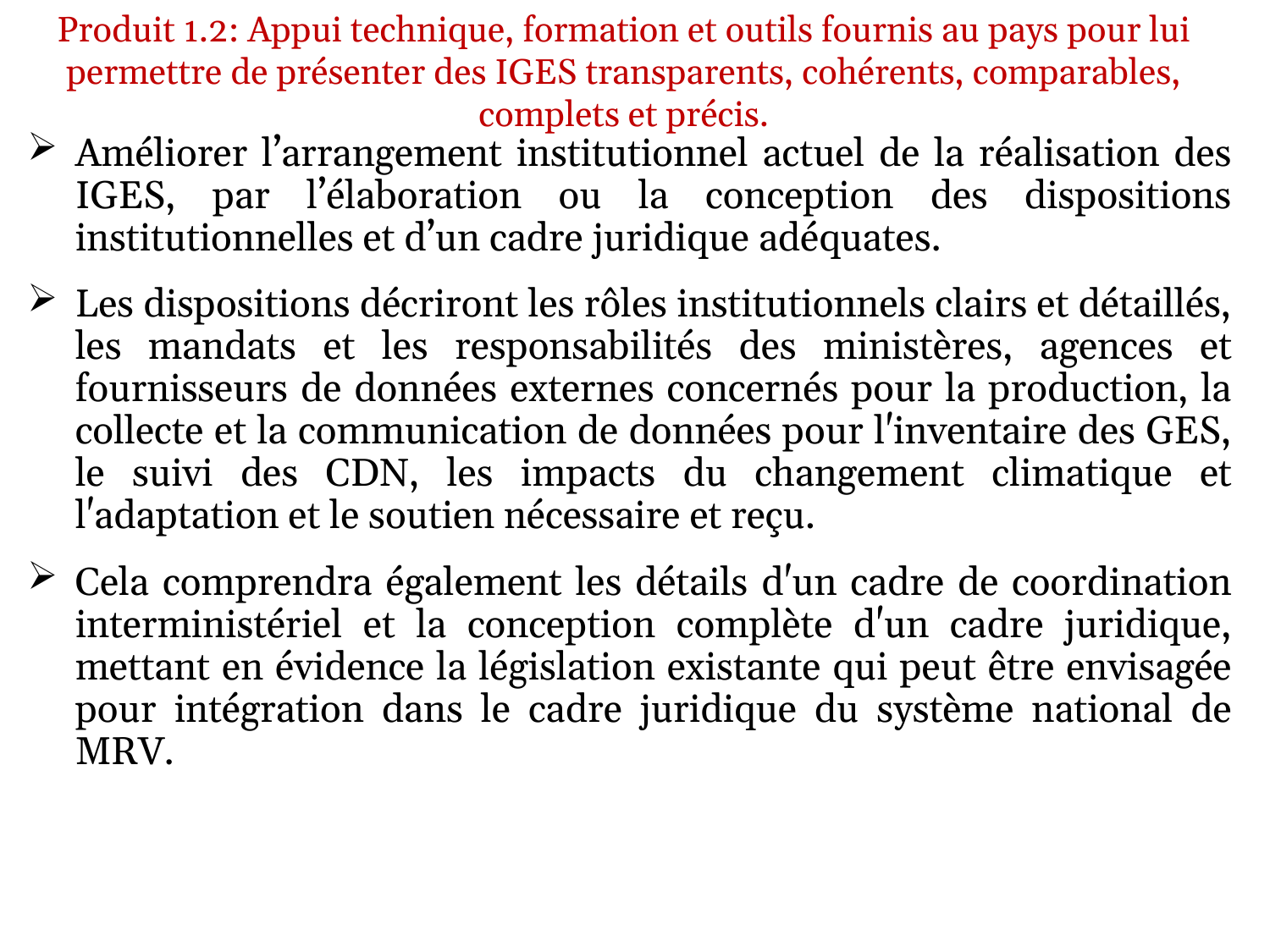

Produit 1.2: Appui technique, formation et outils fournis au pays pour lui permettre de présenter des IGES transparents, cohérents, comparables, complets et précis.
#
Améliorer l’arrangement institutionnel actuel de la réalisation des IGES, par l’élaboration ou la conception des dispositions institutionnelles et d’un cadre juridique adéquates.
Les dispositions décriront les rôles institutionnels clairs et détaillés, les mandats et les responsabilités des ministères, agences et fournisseurs de données externes concernés pour la production, la collecte et la communication de données pour l'inventaire des GES, le suivi des CDN, les impacts du changement climatique et l'adaptation et le soutien nécessaire et reçu.
Cela comprendra également les détails d'un cadre de coordination interministériel et la conception complète d'un cadre juridique, mettant en évidence la législation existante qui peut être envisagée pour intégration dans le cadre juridique du système national de MRV.